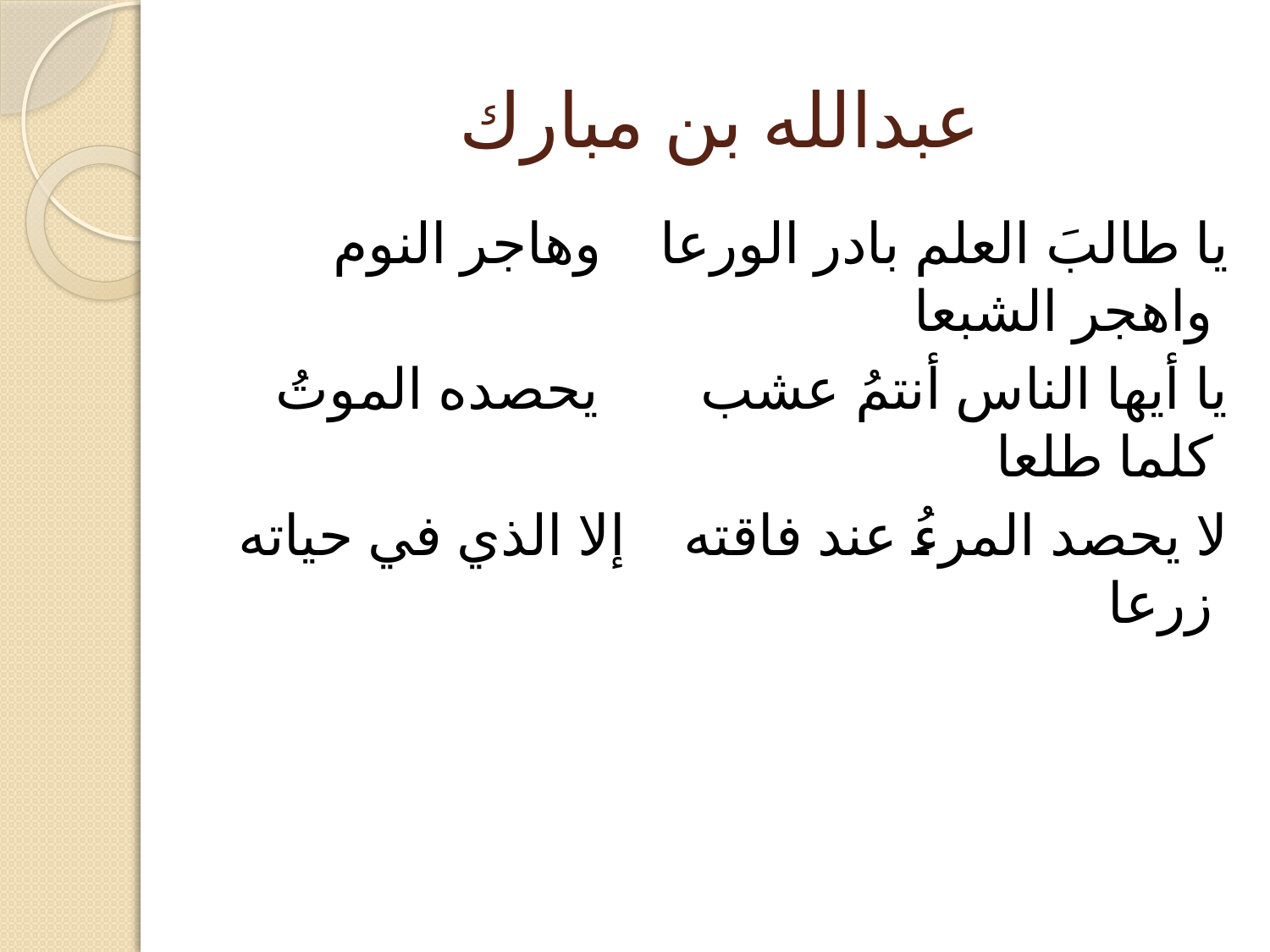

# عبدالله بن مبارك
يا طالبَ العلم بادر الورعا    وهاجر النوم واهجر الشبعا
يا أيها الناس أنتمُ عشب       يحصده الموتُ كلما طلعا
لا يحصد المرءُ عند فاقته    إلا الذي في حياته زرعا